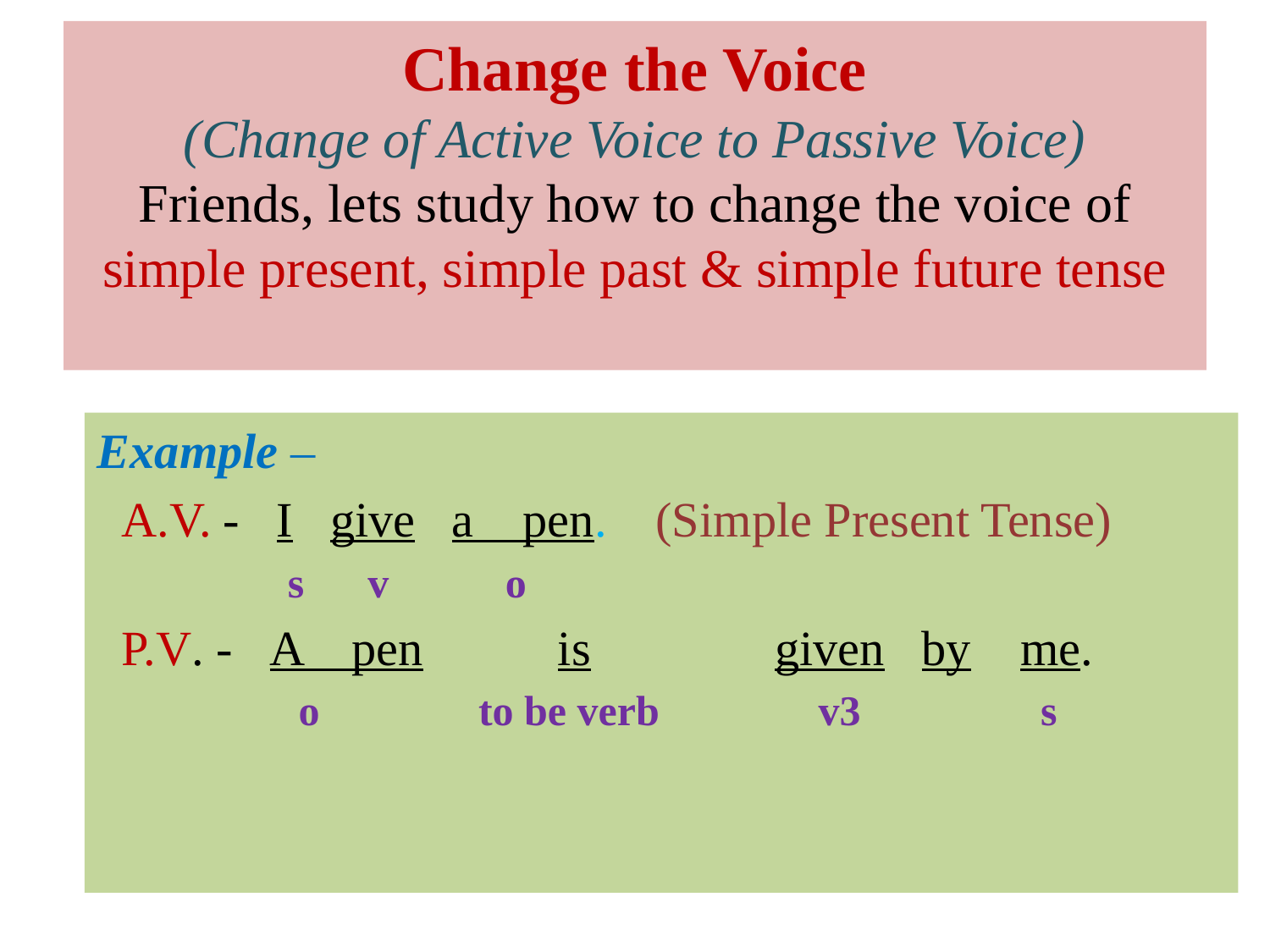

# Change the Voice (Change of Active Voice to Passive Voice) Friends, lets study how to change the voice of simple present, simple past & simple future tense
Example –
  A.V. -   I   give   a    pen.    (Simple Present Tense)
                  s      v           o
  P.V. -   A    pen           is               given   by    me.
                   o               to be verb               v3                 s